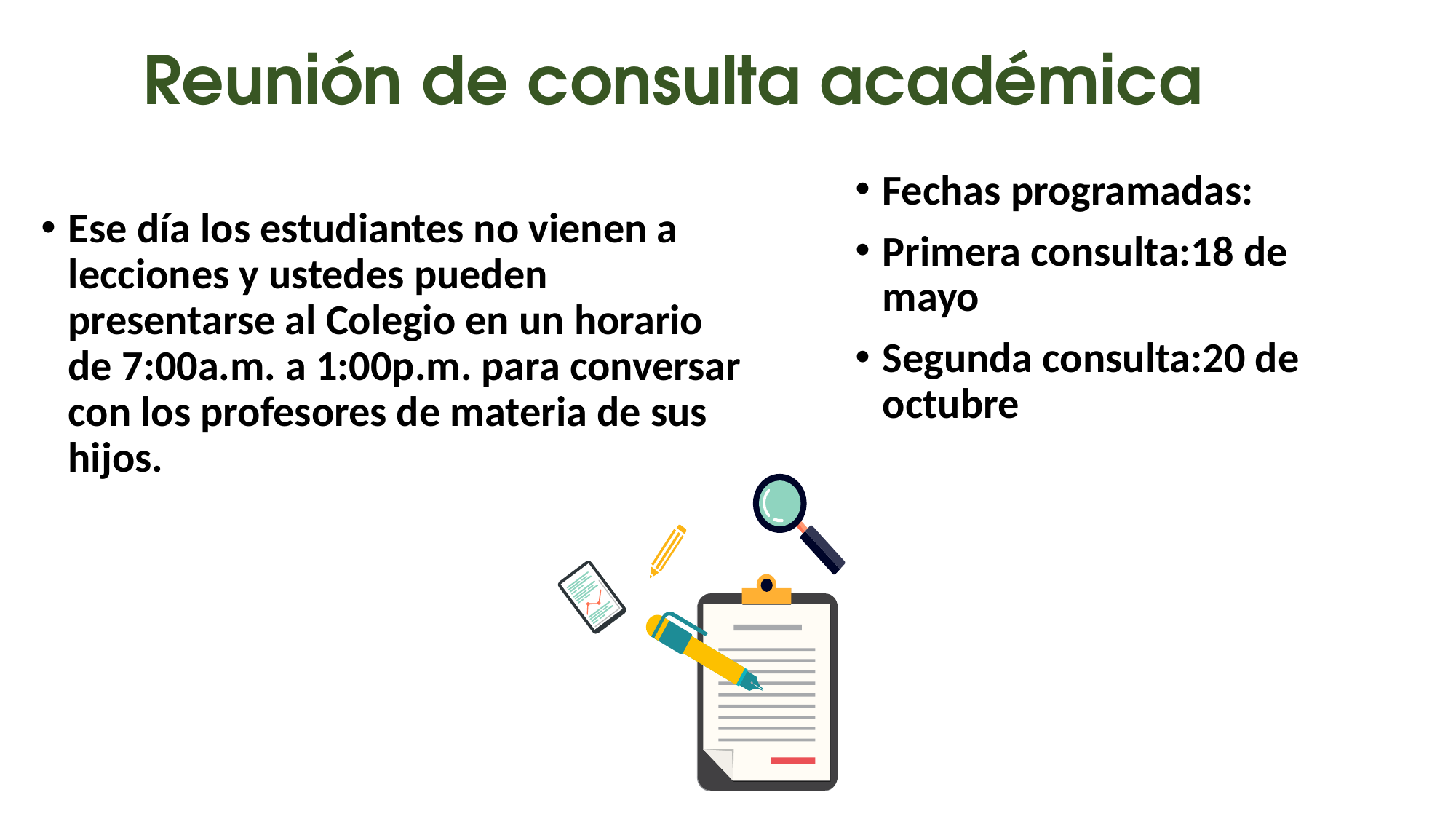

# Reunión de consulta académica
Fechas programadas:
Primera consulta:18 de mayo
Segunda consulta:20 de octubre
Ese día los estudiantes no vienen a lecciones y ustedes pueden presentarse al Colegio en un horario de 7:00a.m. a 1:00p.m. para conversar con los profesores de materia de sus hijos.